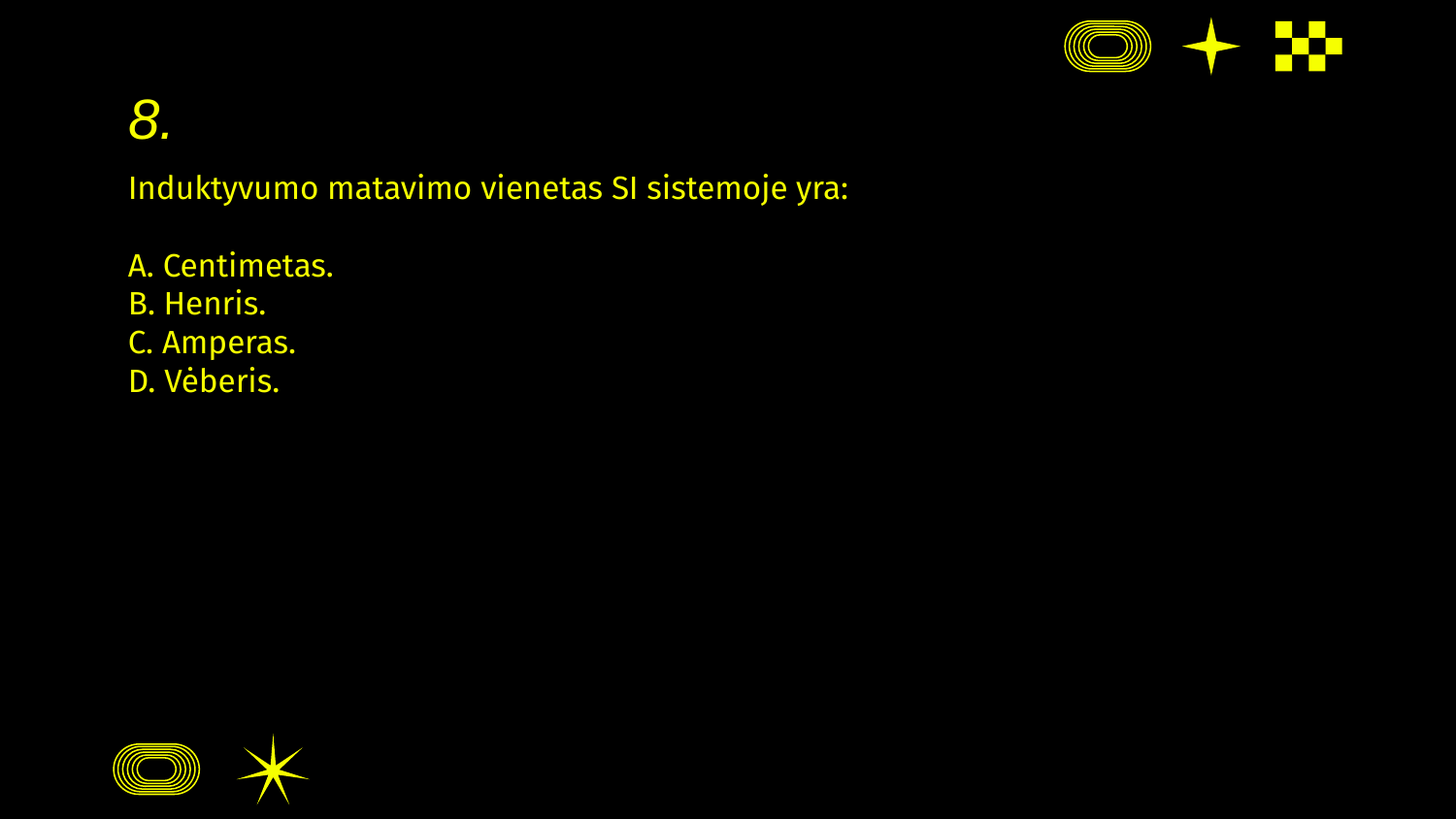

# 8.
Induktyvumo matavimo vienetas SI sistemoje yra:

A. Centimetas.
B. Henris.
C. Amperas.
D. Vėberis.